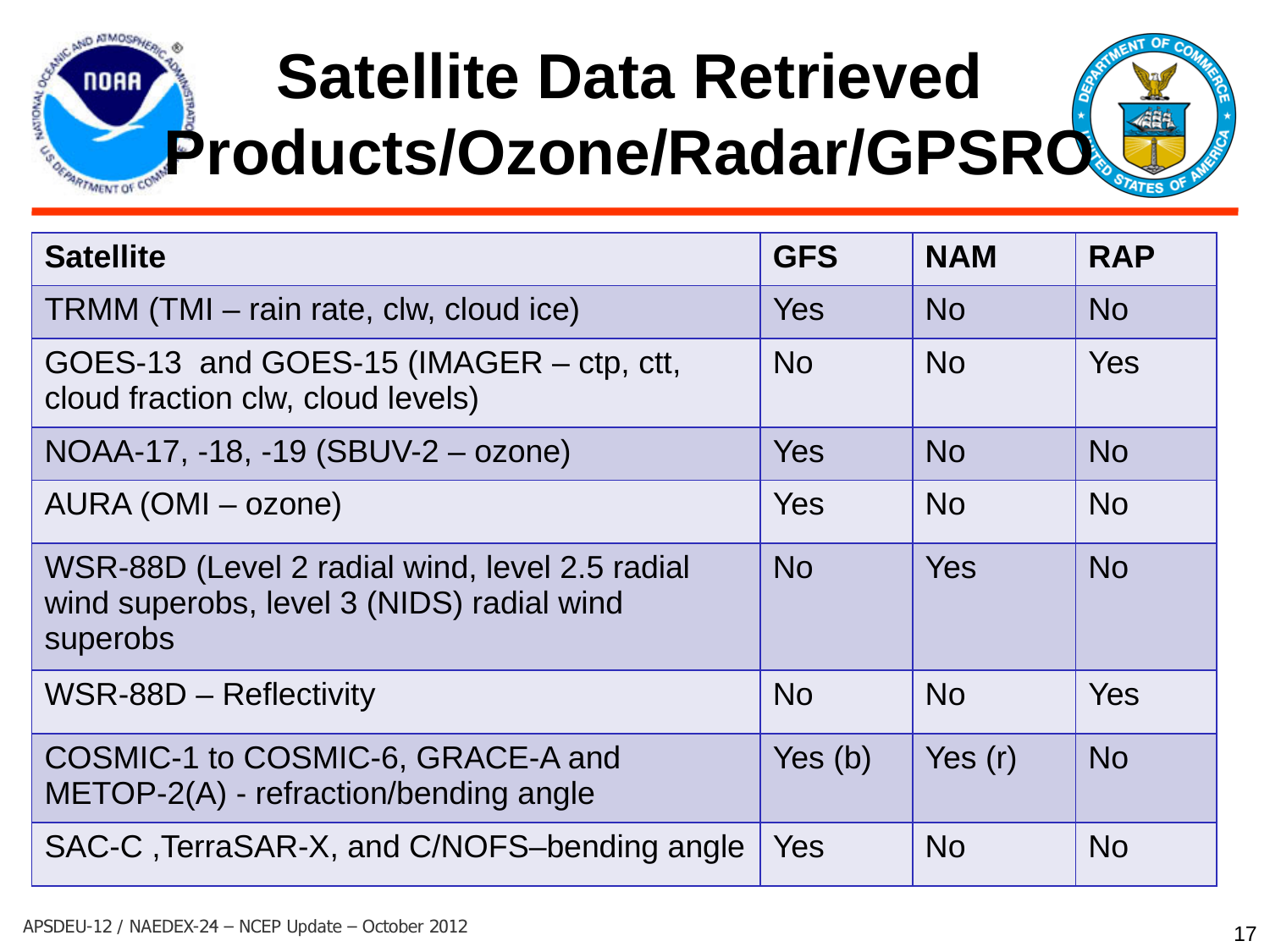

# Satellite Data Retrieved Products/Ozone/Radar/GPSRO
| Satellite | GFS | NAM | RAP |
| --- | --- | --- | --- |
| TRMM (TMI – rain rate, clw, cloud ice) | Yes | No | No |
| GOES-13 and GOES-15 (IMAGER – ctp, ctt, cloud fraction clw, cloud levels) | No | No | Yes |
| NOAA-17, -18, -19 (SBUV-2 – ozone) | Yes | No | No |
| AURA (OMI – ozone) | Yes | No | No |
| WSR-88D (Level 2 radial wind, level 2.5 radial wind superobs, level 3 (NIDS) radial wind superobs | No | Yes | No |
| WSR-88D – Reflectivity | No | No | Yes |
| COSMIC-1 to COSMIC-6, GRACE-A and METOP-2(A) - refraction/bending angle | Yes (b) | Yes (r) | No |
| SAC-C ,TerraSAR-X, and C/NOFS–bending angle | Yes | No | No |
17
APSDEU-12 / NAEDEX-24 – NCEP Update – October 2012